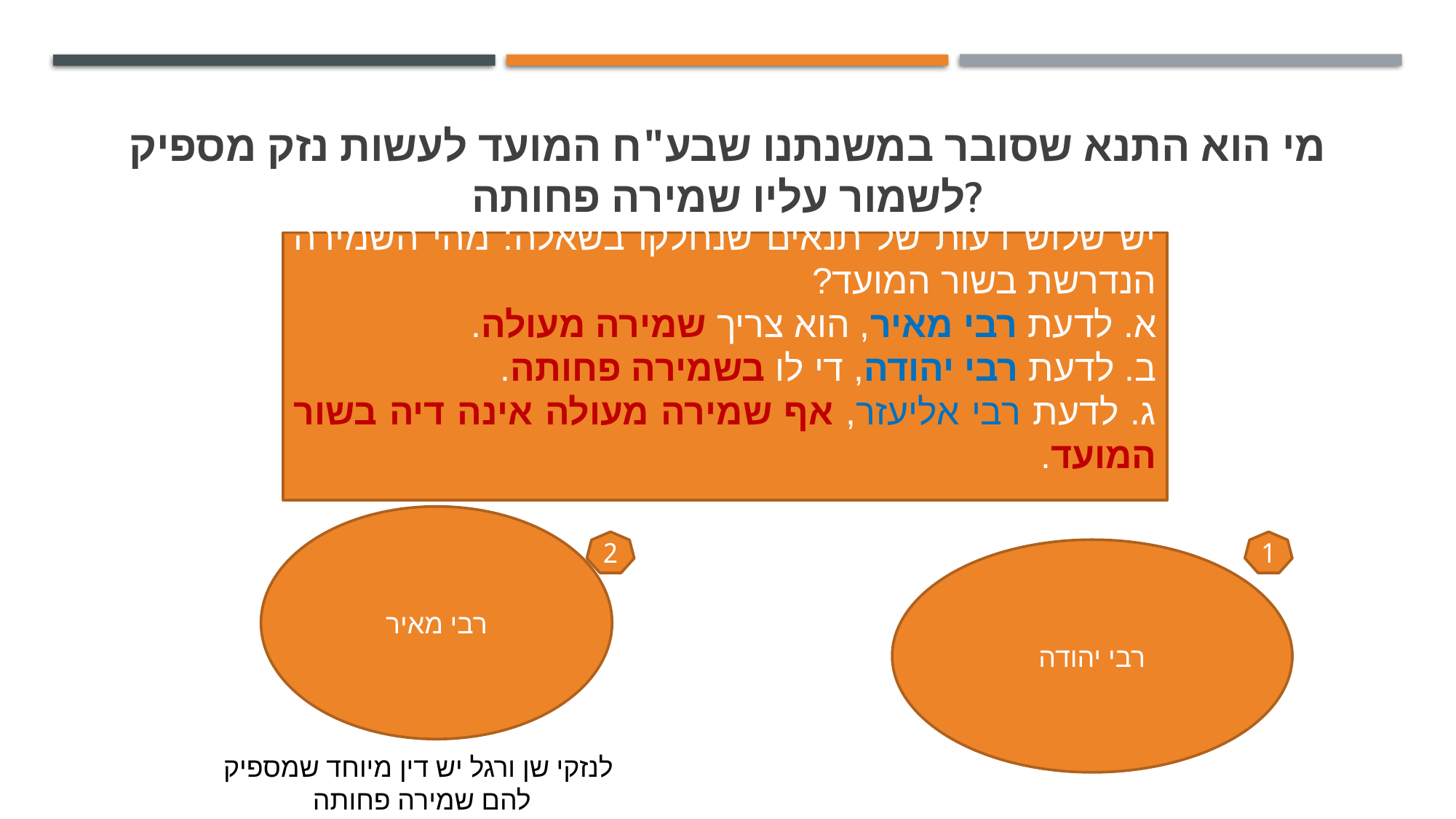

# מי הוא התנא שסובר במשנתנו שבע"ח המועד לעשות נזק מספיק לשמור עליו שמירה פחותה?

יש שלוש דעות של תנאים שנחלקו בשאלה: מהי השמירה הנדרשת בשור המועד?
א. לדעת רבי מאיר, הוא צריך שמירה מעולה.
ב. לדעת רבי יהודה, די לו בשמירה פחותה.
ג. לדעת רבי אליעזר, אף שמירה מעולה אינה דיה בשור המועד.

רבי מאיר
1
2
רבי יהודה
לנזקי שן ורגל יש דין מיוחד שמספיק להם שמירה פחותה